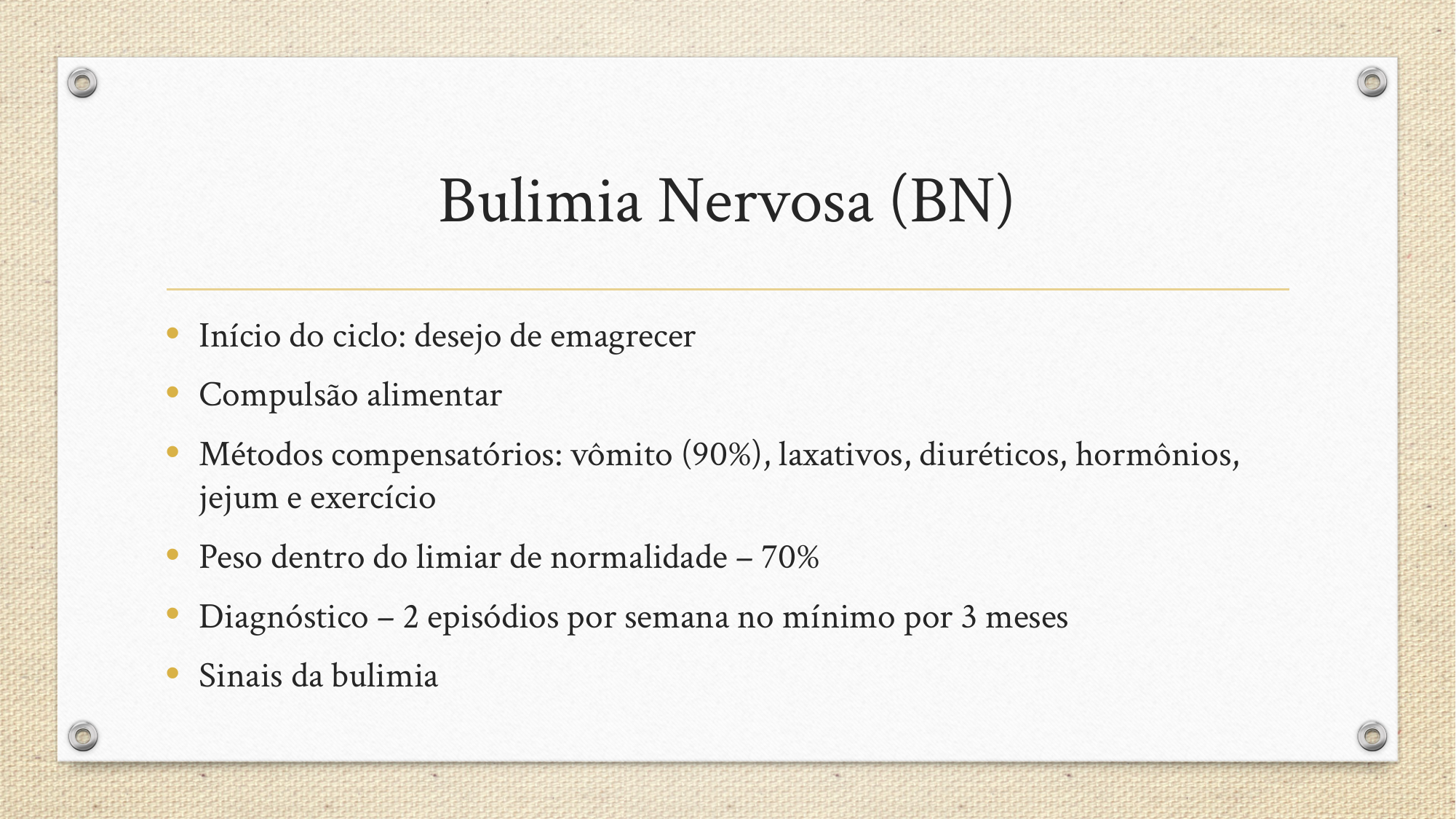

# Bulimia Nervosa (BN)
Início do ciclo: desejo de emagrecer
Compulsão alimentar
Métodos compensatórios: vômito (90%), laxativos, diuréticos, hormônios, jejum e exercício
Peso dentro do limiar de normalidade – 70%
Diagnóstico – 2 episódios por semana no mínimo por 3 meses
Sinais da bulimia